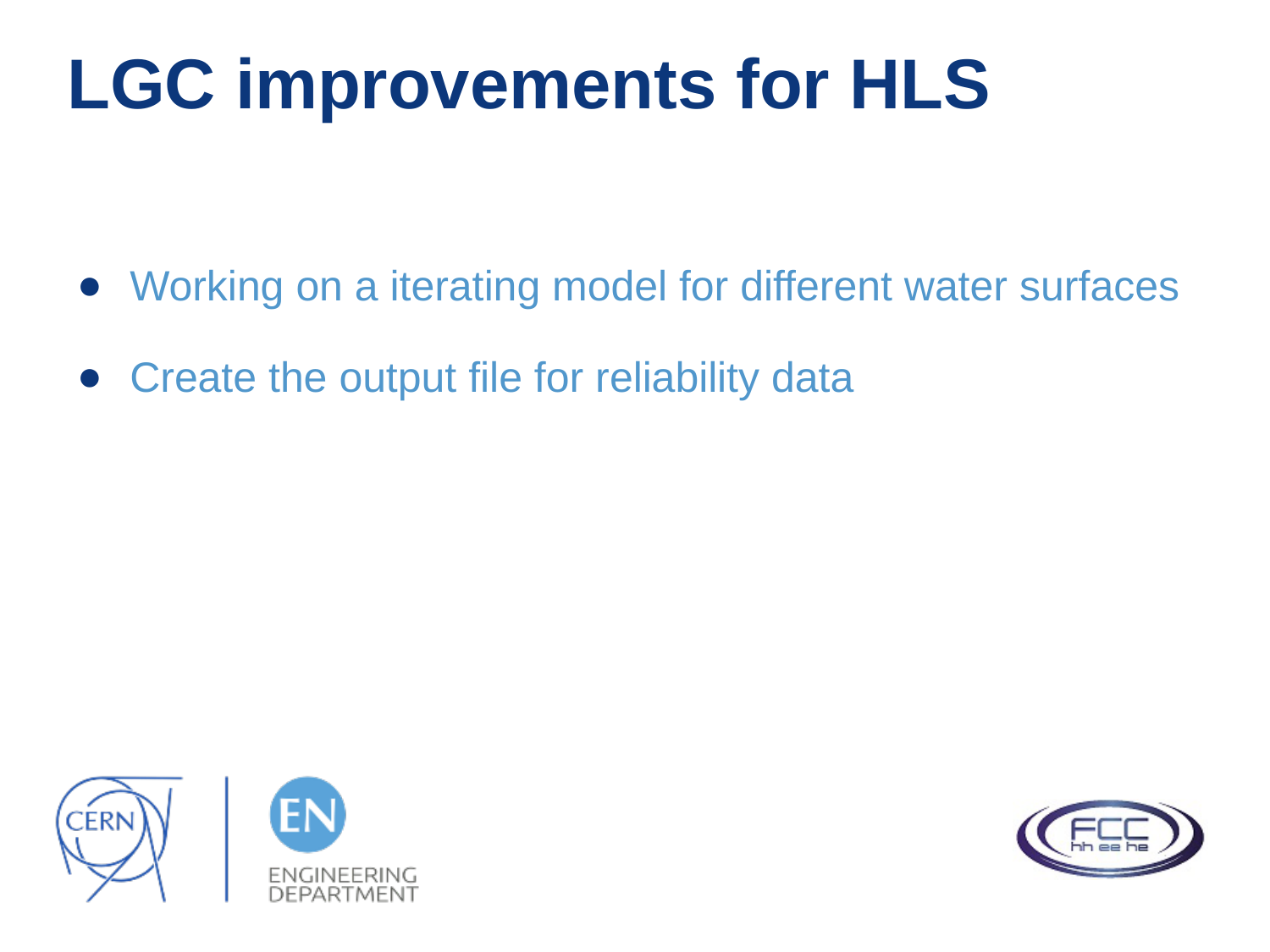

# LGC improvements for HLS

Working on a iterating model for different water surfaces

Create the output file for reliability data